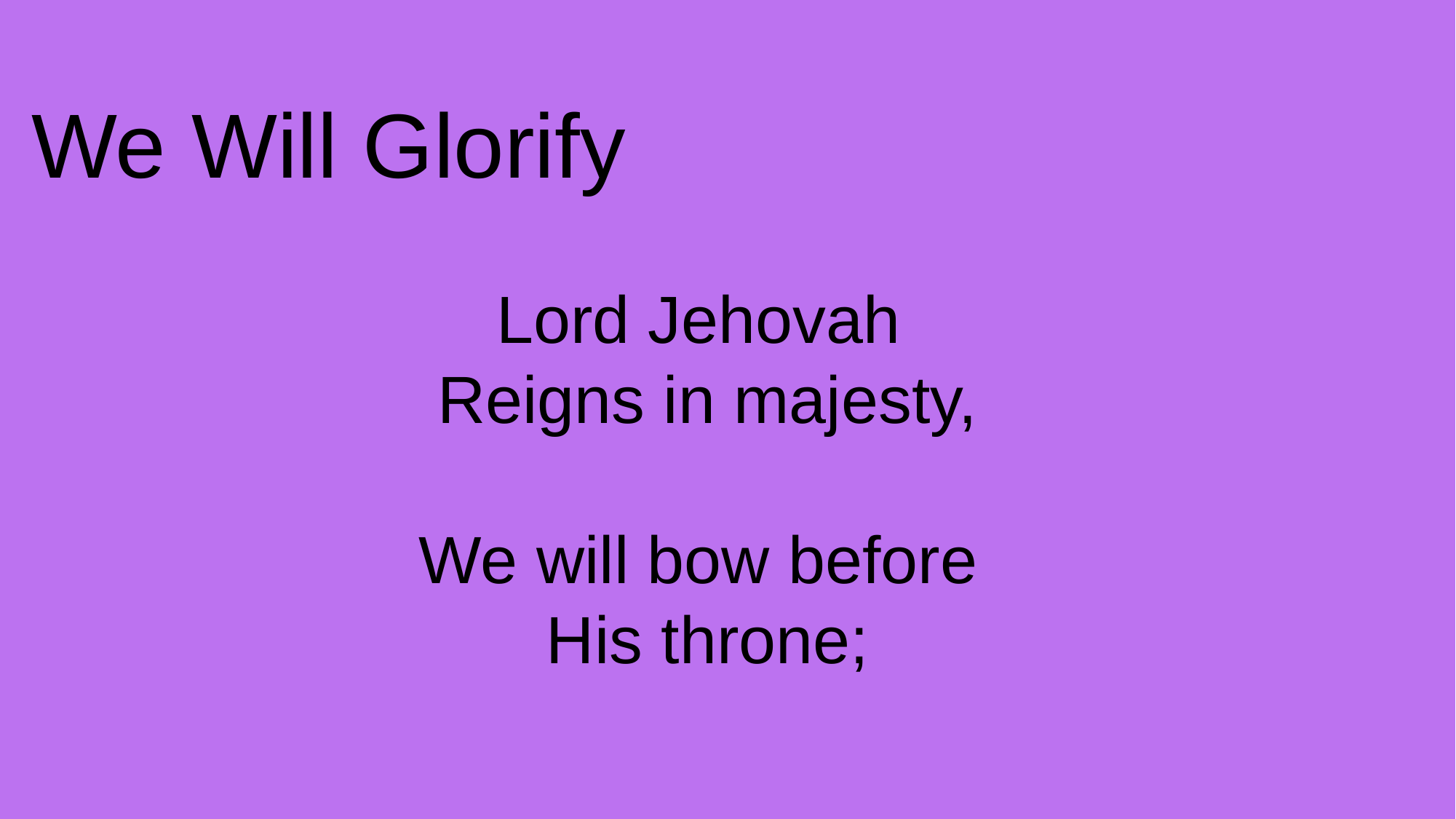

We Will Glorify

Lord Jehovah
Reigns in majesty,

We will bow before
His throne;